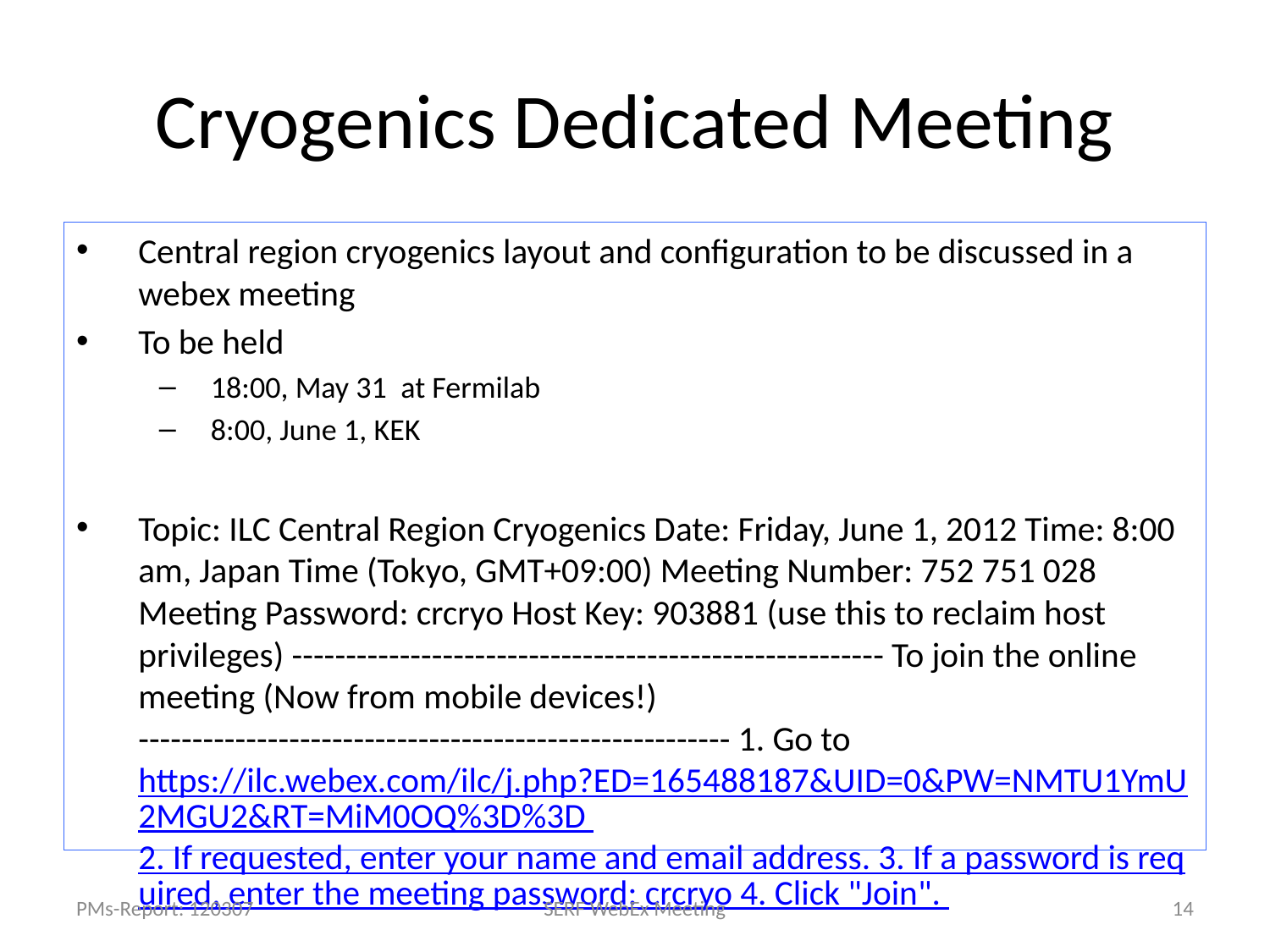

# Cryogenics Dedicated Meeting
Central region cryogenics layout and configuration to be discussed in a webex meeting
To be held
18:00, May 31  at Fermilab
8:00, June 1, KEK

 Topic: ILC Central Region Cryogenics  Date: Friday, June 1, 2012  Time: 8:00 am, Japan Time (Tokyo, GMT+09:00)  Meeting Number: 752 751 028  Meeting Password: crcryo  Host Key: 903881 (use this to reclaim host privileges)   -------------------------------------------------------  To join the online meeting (Now from mobile devices!)  -------------------------------------------------------  1. Go to https://ilc.webex.com/ilc/j.php?ED=165488187&UID=0&PW=NMTU1YmU2MGU2&RT=MiM0OQ%3D%3D  2. If requested, enter your name and email address.  3. If a password is required, enter the meeting password: crcryo  4. Click "Join".
PMs-Report: 120307
SERF WebEx Meeting
14